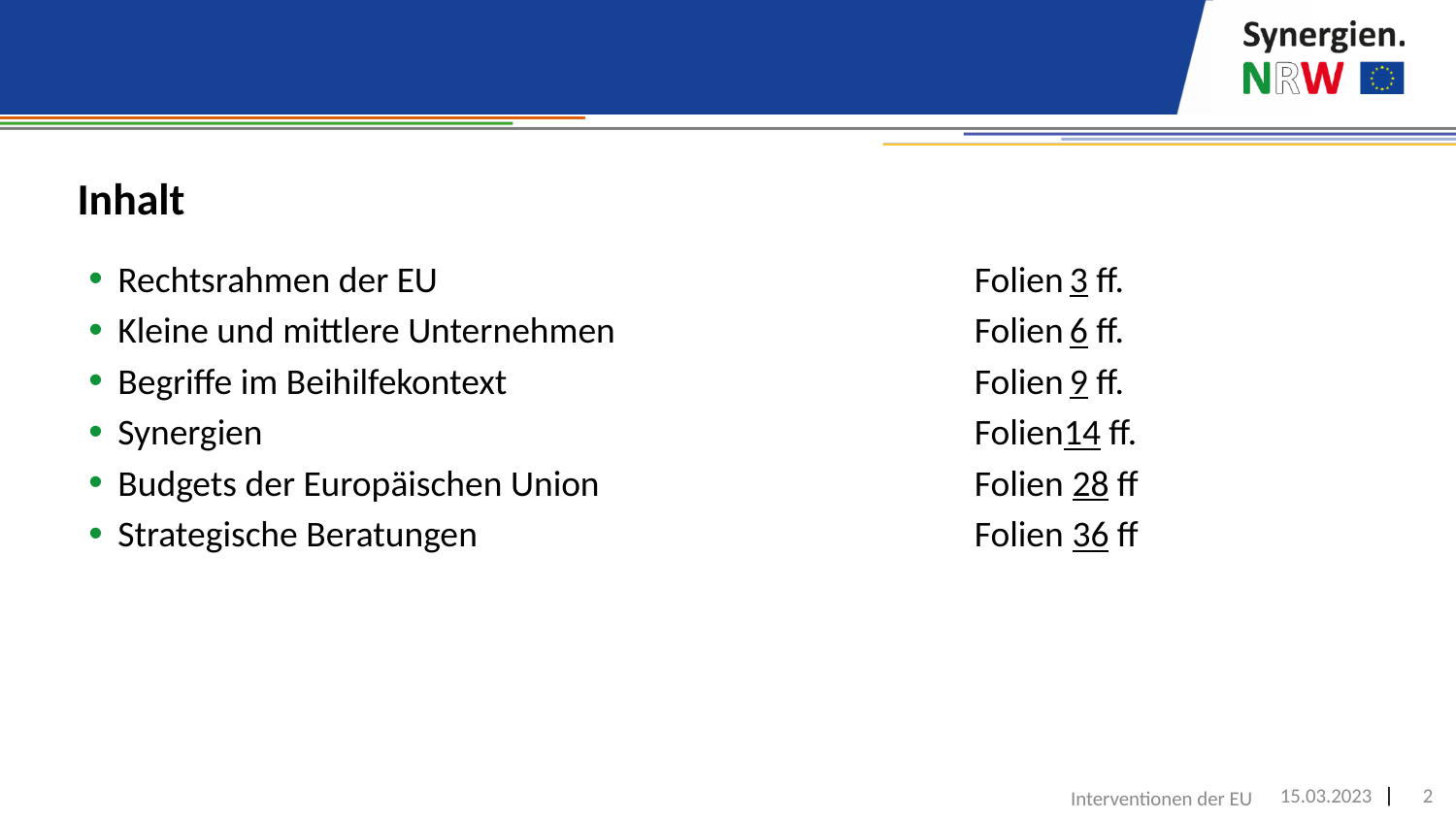

#
Inhalt
Rechtsrahmen der EU	Folien	3 ff.
Kleine und mittlere Unternehmen	Folien	6 ff.
Begriffe im Beihilfekontext	Folien	9 ff.
Synergien	Folien	14 ff.
Budgets der Europäischen Union	Folien	 28 ff
Strategische Beratungen	Folien	 36 ff

Interventionen der EU
15.03.2023
2